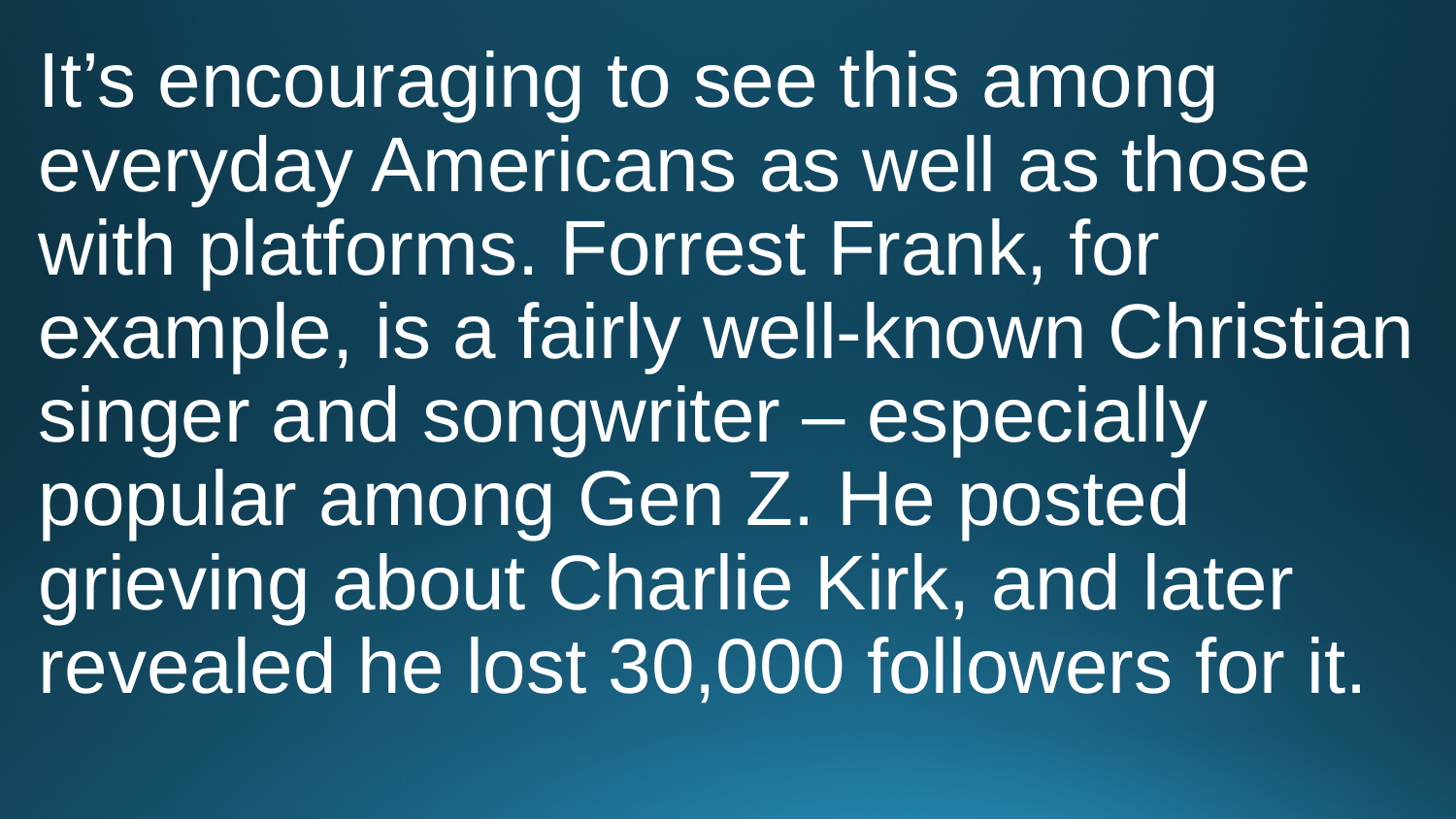

# It’s encouraging to see this among everyday Americans as well as those with platforms. Forrest Frank, for example, is a fairly well-known Christian singer and songwriter – especially popular among Gen Z. He posted grieving about Charlie Kirk, and later revealed he lost 30,000 followers for it.